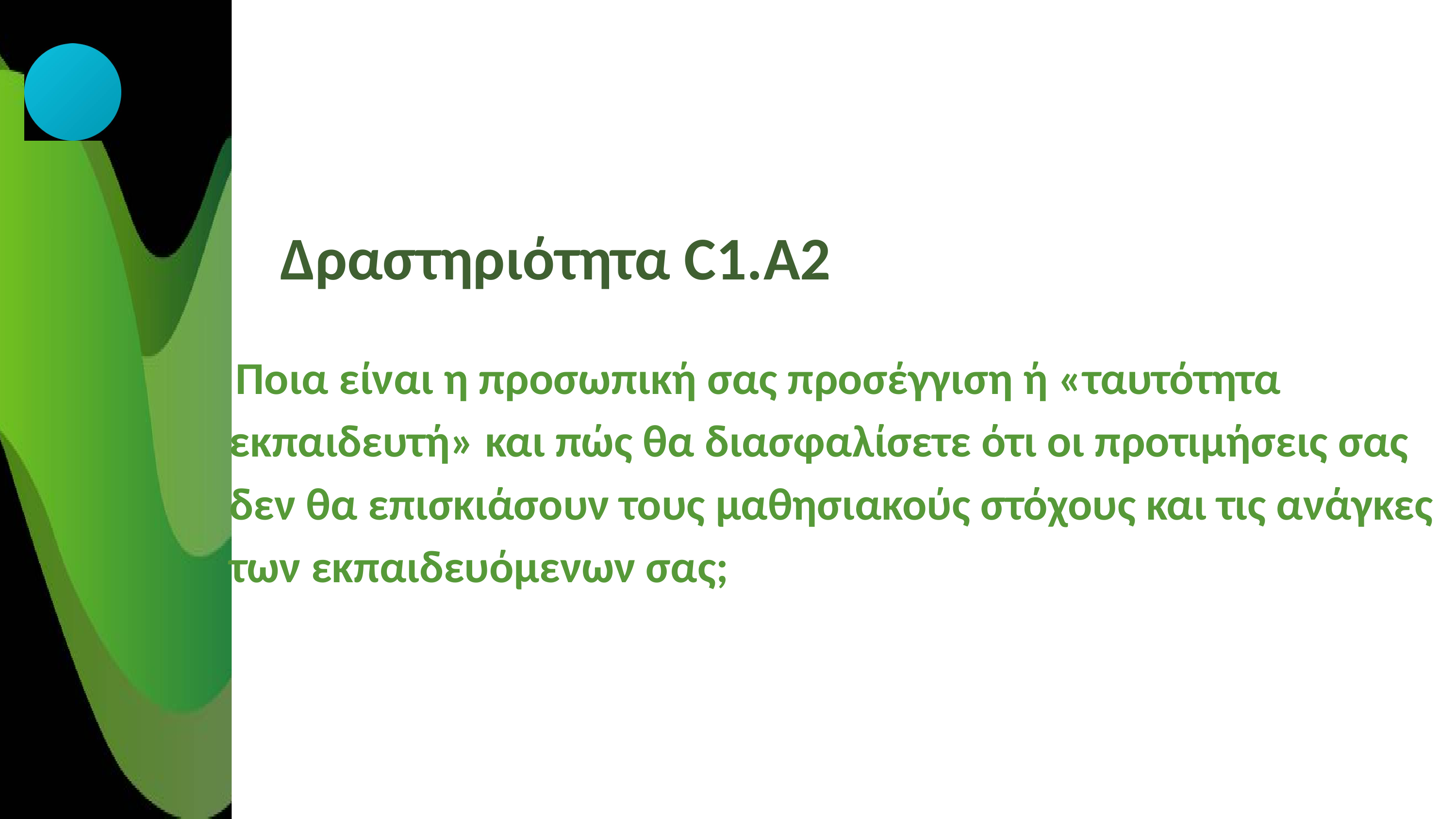

Δραστηριότητα C1.A2
Ποια είναι η προσωπική σας προσέγγιση ή «ταυτότητα εκπαιδευτή» και πώς θα διασφαλίσετε ότι οι προτιμήσεις σας δεν θα επισκιάσουν τους μαθησιακούς στόχους και τις ανάγκες των εκπαιδευόμενων σας;